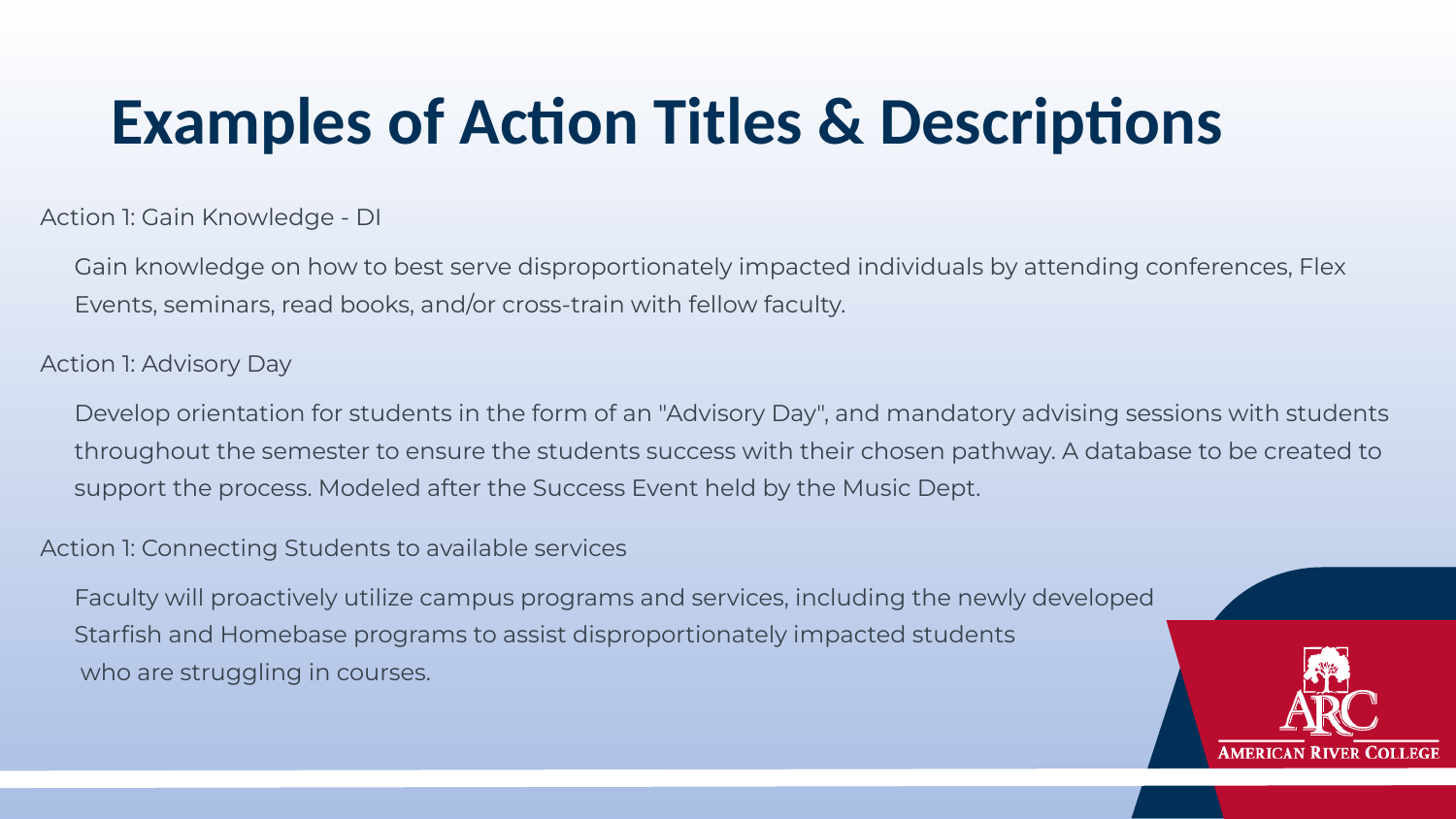

# Examples of Action Titles & Descriptions
Action 1: Gain Knowledge - DI
Gain knowledge on how to best serve disproportionately impacted individuals by attending conferences, Flex Events, seminars, read books, and/or cross-train with fellow faculty.
Action 1: Advisory Day
Develop orientation for students in the form of an "Advisory Day", and mandatory advising sessions with students throughout the semester to ensure the students success with their chosen pathway. A database to be created to support the process. Modeled after the Success Event held by the Music Dept.
Action 1: Connecting Students to available services
Faculty will proactively utilize campus programs and services, including the newly developed
Starfish and Homebase programs to assist disproportionately impacted students
 who are struggling in courses.